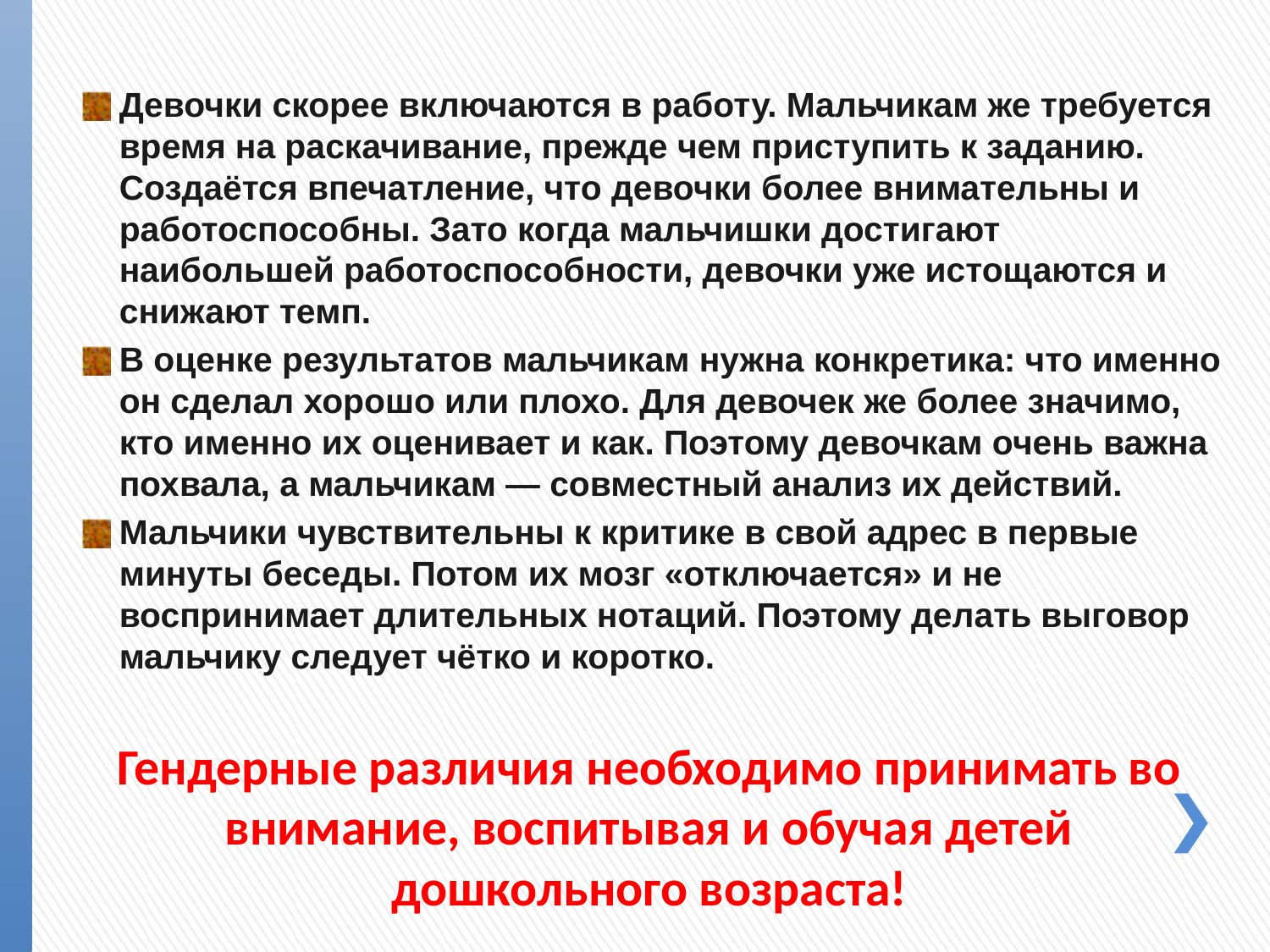

Девочки скорее включаются в работу. Мальчикам же требуется время на раскачивание, прежде чем приступить к заданию. Создаётся впечатление, что девочки более внимательны и работоспособны. Зато когда мальчишки достигают наибольшей работоспособности, девочки уже истощаются и снижают темп.
В оценке результатов мальчикам нужна конкретика: что именно он сделал хорошо или плохо. Для девочек же более значимо, кто именно их оценивает и как. Поэтому девочкам очень важна похвала, а мальчикам — совместный анализ их действий.
Мальчики чувствительны к критике в свой адрес в первые минуты беседы. Потом их мозг «отключается» и не воспринимает длительных нотаций. Поэтому делать выговор мальчику следует чётко и коротко.

Гендерные различия необходимо принимать во внимание, воспитывая и обучая детей дошкольного возраста!

#